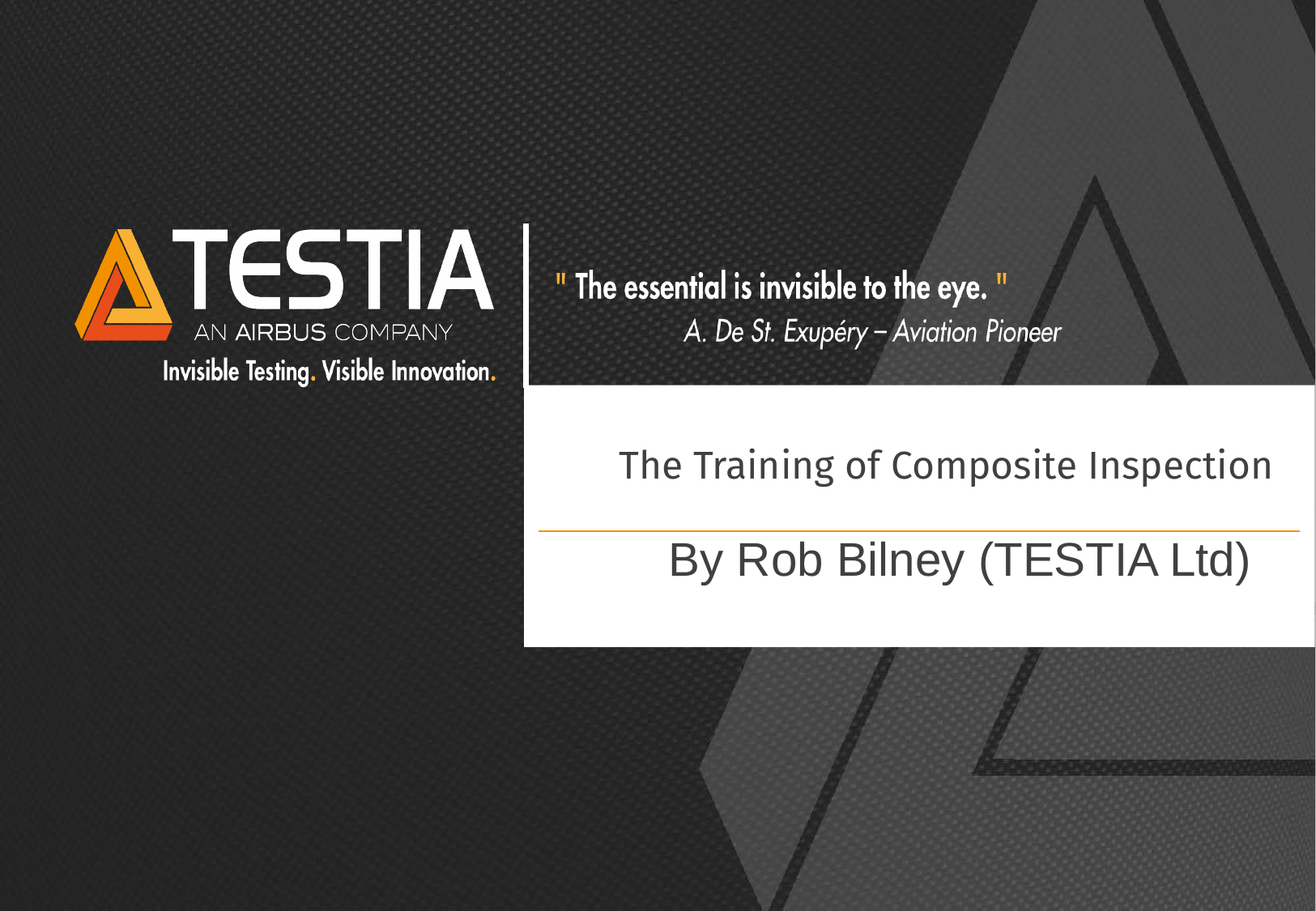

# The Training of Composite Inspection
By Rob Bilney (TESTIA Ltd)